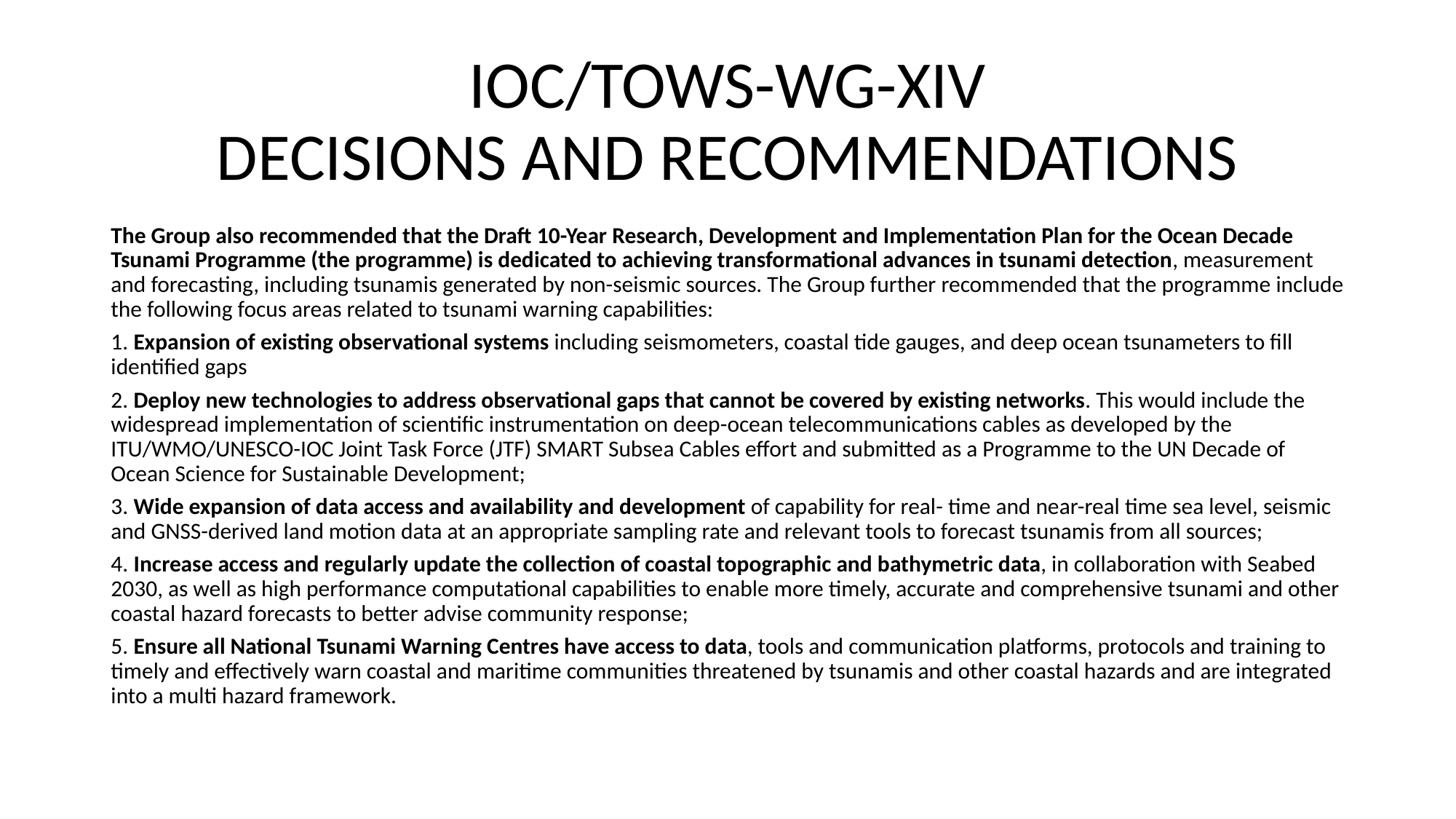

# IOC/TOWS-WG-XIV DECISIONS AND RECOMMENDATIONS
The Group also recommended that the Draft 10-Year Research, Development and Implementation Plan for the Ocean Decade Tsunami Programme (the programme) is dedicated to achieving transformational advances in tsunami detection, measurement and forecasting, including tsunamis generated by non-seismic sources. The Group further recommended that the programme include the following focus areas related to tsunami warning capabilities:
1. Expansion of existing observational systems including seismometers, coastal tide gauges, and deep ocean tsunameters to fill identified gaps
2. Deploy new technologies to address observational gaps that cannot be covered by existing networks. This would include the widespread implementation of scientific instrumentation on deep-ocean telecommunications cables as developed by the ITU/WMO/UNESCO-IOC Joint Task Force (JTF) SMART Subsea Cables effort and submitted as a Programme to the UN Decade of Ocean Science for Sustainable Development;
3. Wide expansion of data access and availability and development of capability for real- time and near-real time sea level, seismic and GNSS-derived land motion data at an appropriate sampling rate and relevant tools to forecast tsunamis from all sources;
4. Increase access and regularly update the collection of coastal topographic and bathymetric data, in collaboration with Seabed 2030, as well as high performance computational capabilities to enable more timely, accurate and comprehensive tsunami and other coastal hazard forecasts to better advise community response;
5. Ensure all National Tsunami Warning Centres have access to data, tools and communication platforms, protocols and training to timely and effectively warn coastal and maritime communities threatened by tsunamis and other coastal hazards and are integrated into a multi hazard framework.